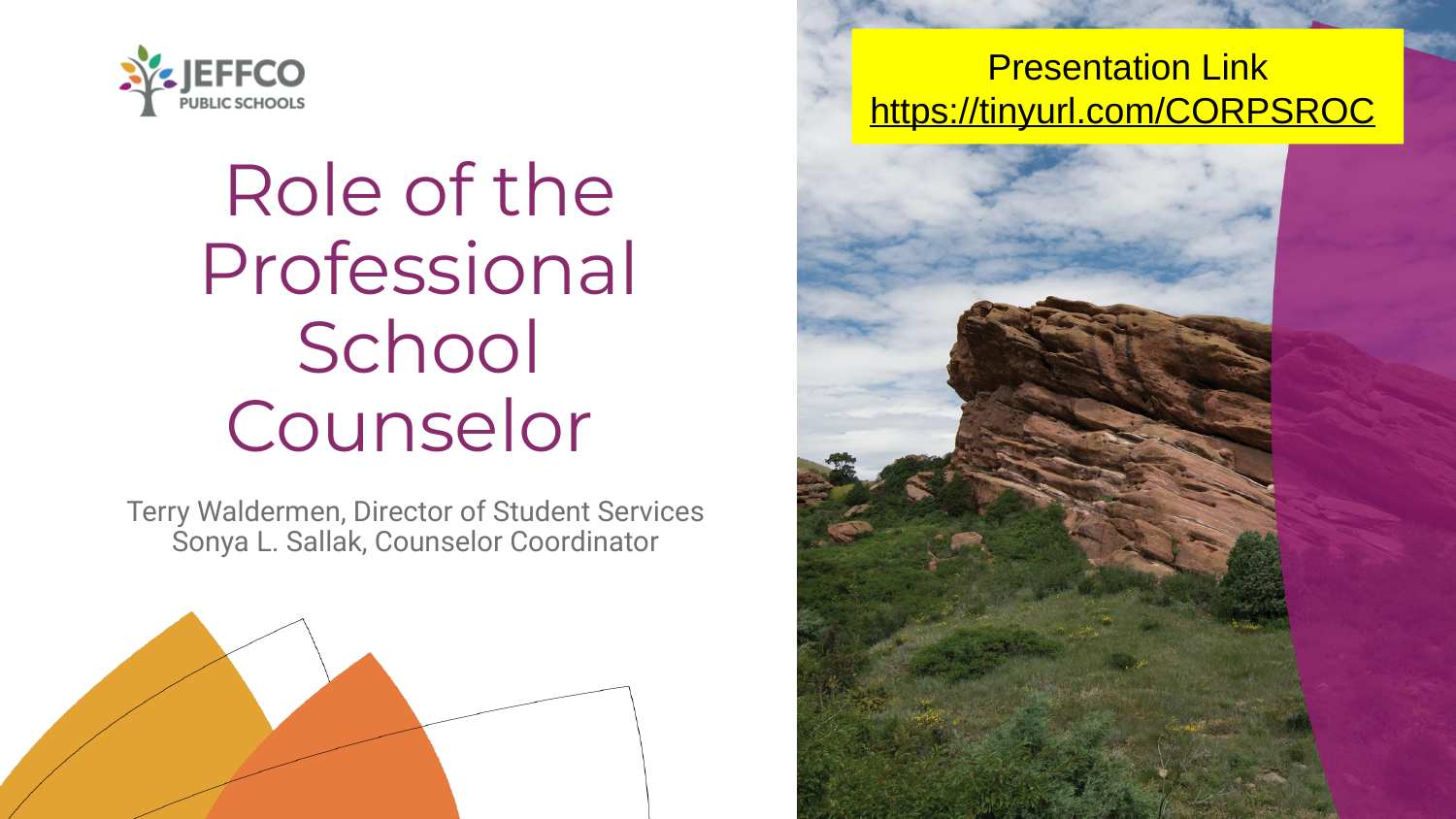

Presentation Link
https://tinyurl.com/CORPSROC
# Role of the Professional School Counselor
Terry Waldermen, Director of Student Services  Sonya L. Sallak, Counselor Coordinator